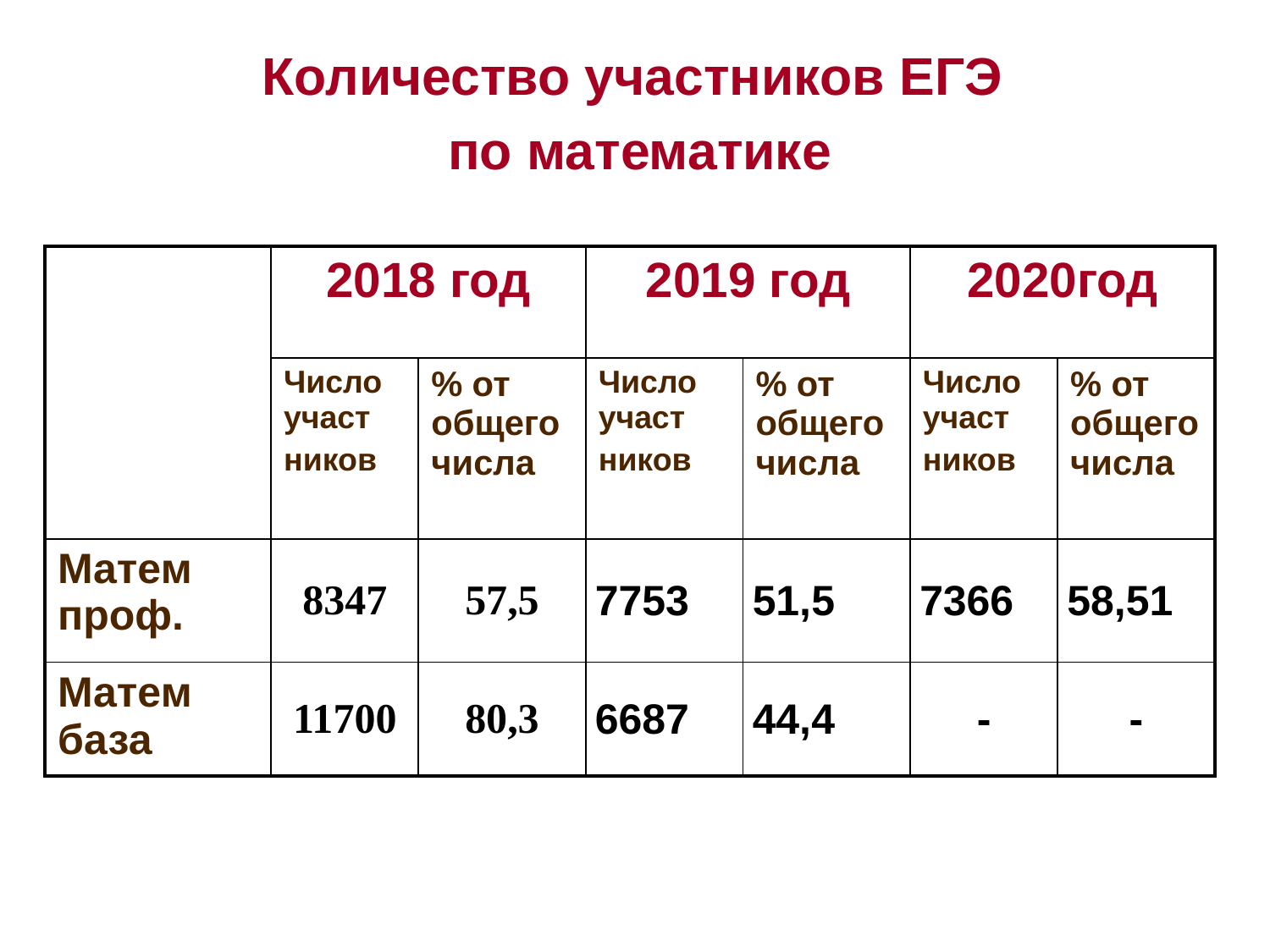

Количество участников ЕГЭ
по математике

|  | 2018 год |  | 2019 год |  | 2020год |  |
| --- | --- | --- | --- | --- | --- | --- |
|  | Число участ ников | % от общего числа | Число участ ников | % от общего числа | Число участ ников | % от общего числа |
| Матем проф. | 8347 | 57,5 | 7753 | 51,5 | 7366 | 58,51 |
| Матем база | 11700 | 80,3 | 6687 | 44,4 | - | - |